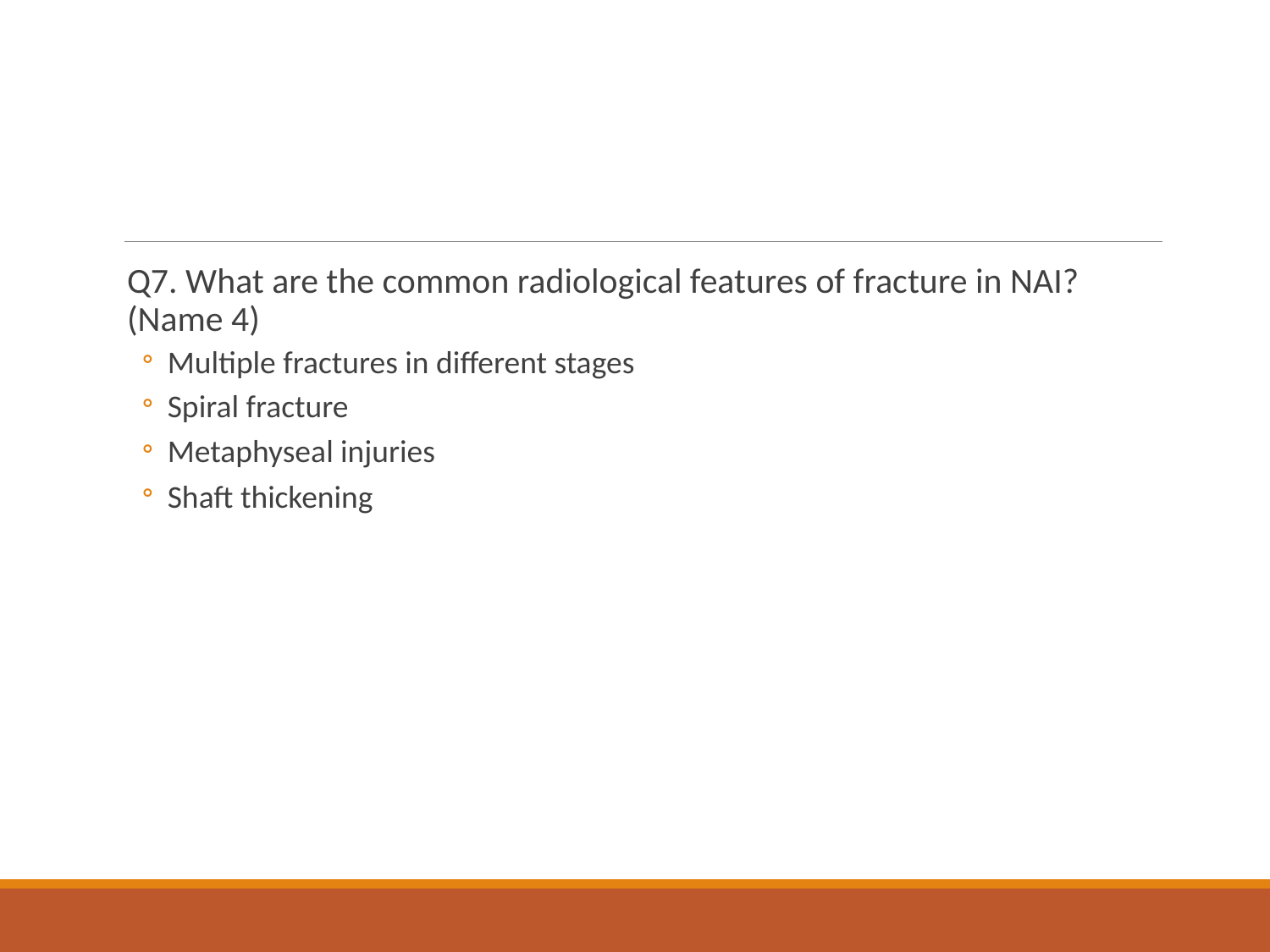

#
Q7. What are the common radiological features of fracture in NAI? (Name 4)
Multiple fractures in different stages
Spiral fracture
Metaphyseal injuries
Shaft thickening